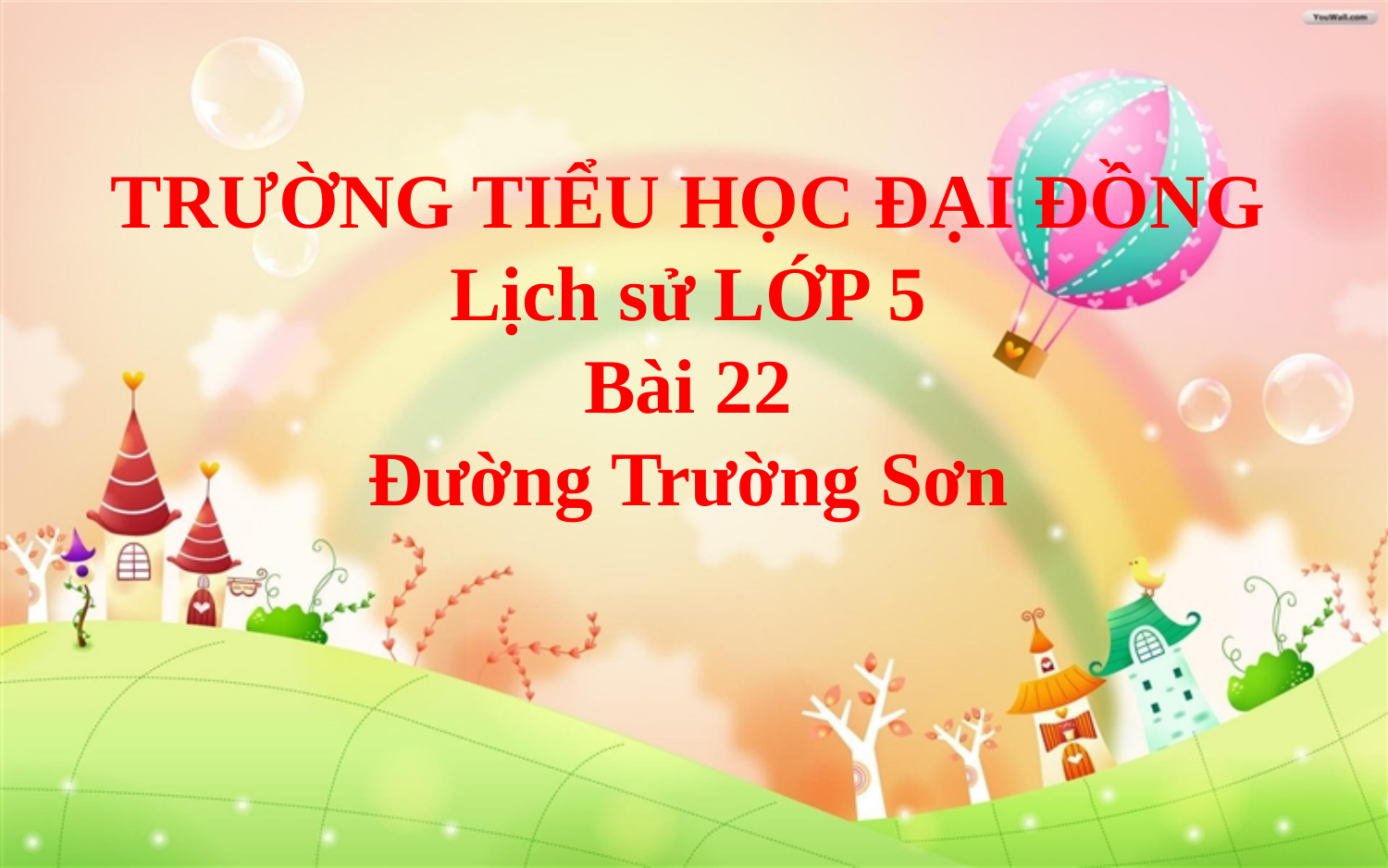

TRƯỜNG TIỂU HỌC ĐẠI ĐỒNG
Lịch sử LỚP 5
Bài 22
Đường Trường Sơn